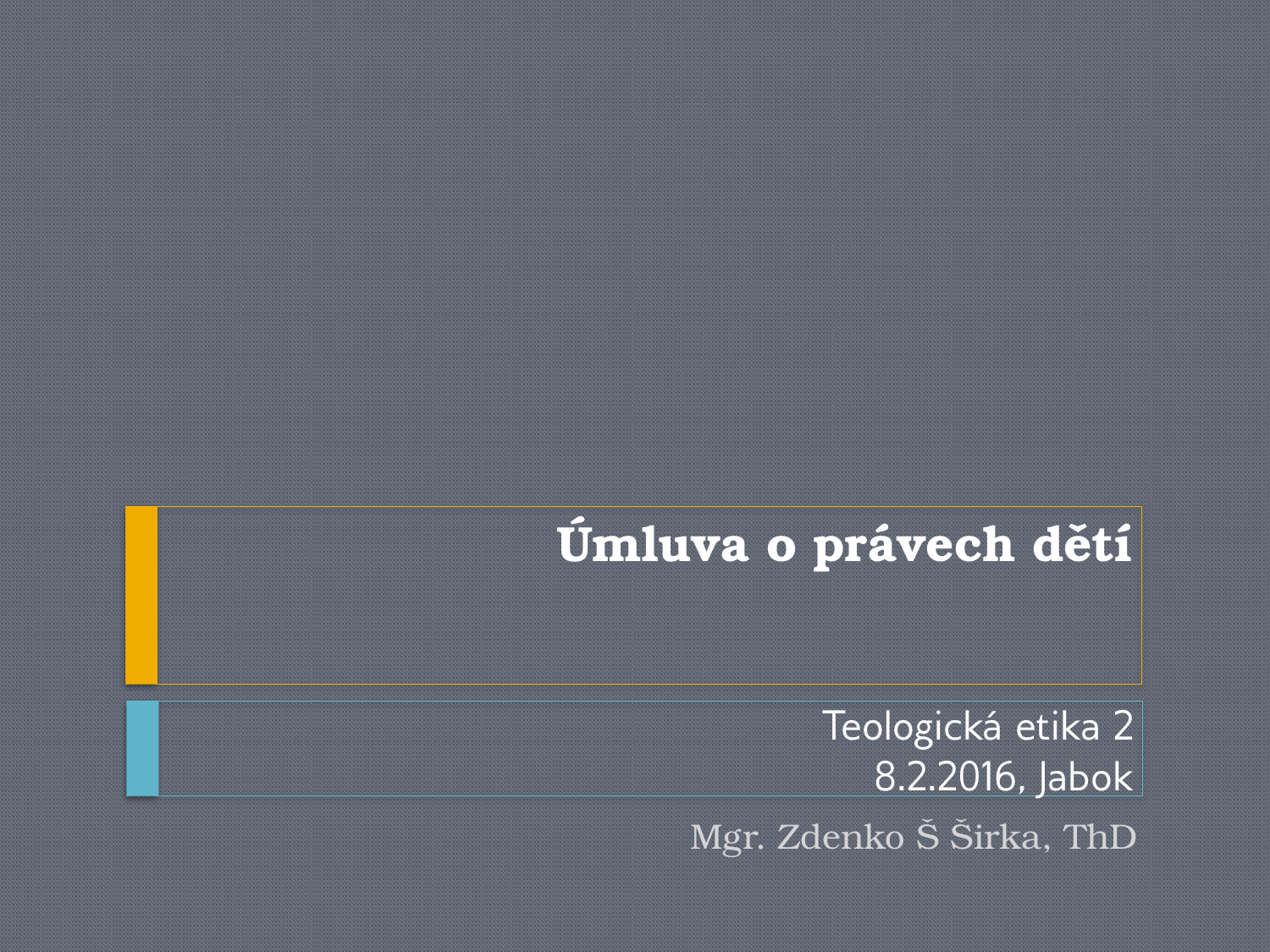

# Úmluva o právech dětí
Teologická etika 2
8.2.2016, Jabok
Mgr. Zdenko Š Širka, ThD